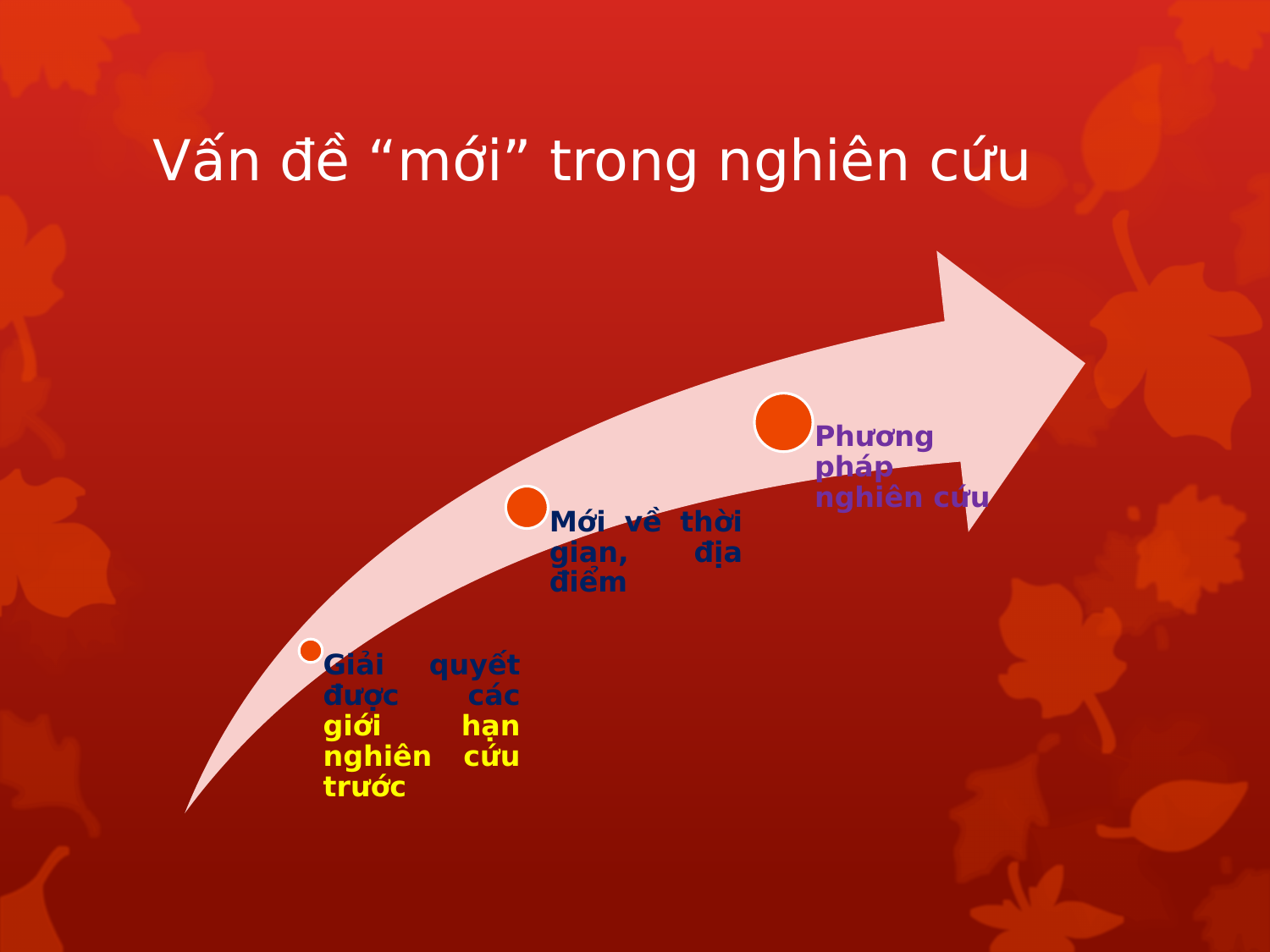

# Vấn đề “mới” trong nghiên cứu
Giải quyết được các giới hạn nghiên cứu trước
Mới về thời gian, địa điểm
Phương pháp nghiên cứu